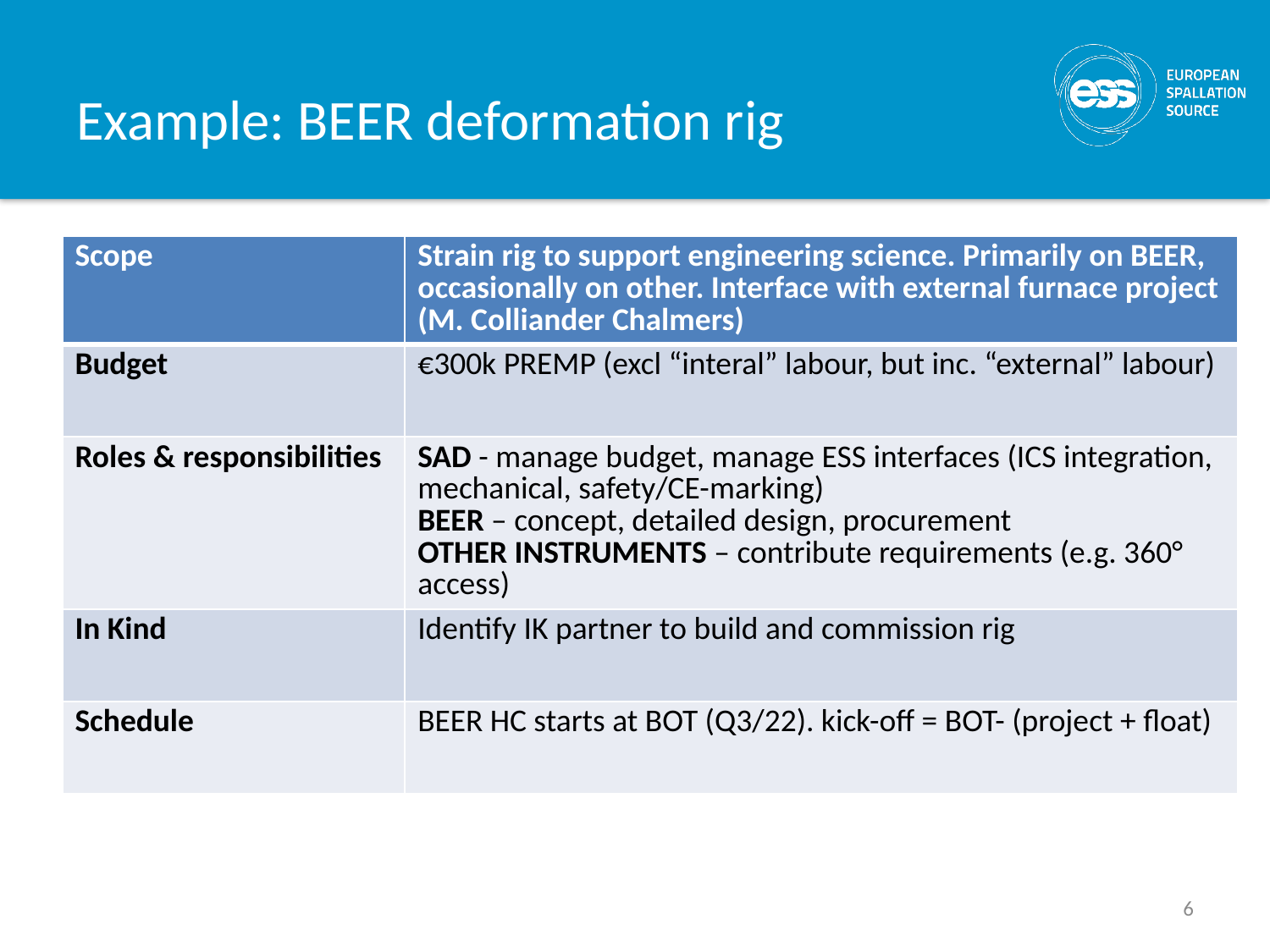

# Example: BEER deformation rig
| Scope | Strain rig to support engineering science. Primarily on BEER, occasionally on other. Interface with external furnace project (M. Colliander Chalmers) |
| --- | --- |
| Budget | €300k PREMP (excl “interal” labour, but inc. “external” labour) |
| Roles & responsibilities | SAD - manage budget, manage ESS interfaces (ICS integration, mechanical, safety/CE-marking) BEER – concept, detailed design, procurement OTHER INSTRUMENTS – contribute requirements (e.g. 360° access) |
| In Kind | Identify IK partner to build and commission rig |
| Schedule | BEER HC starts at BOT (Q3/22). kick-off = BOT- (project + float) |
6